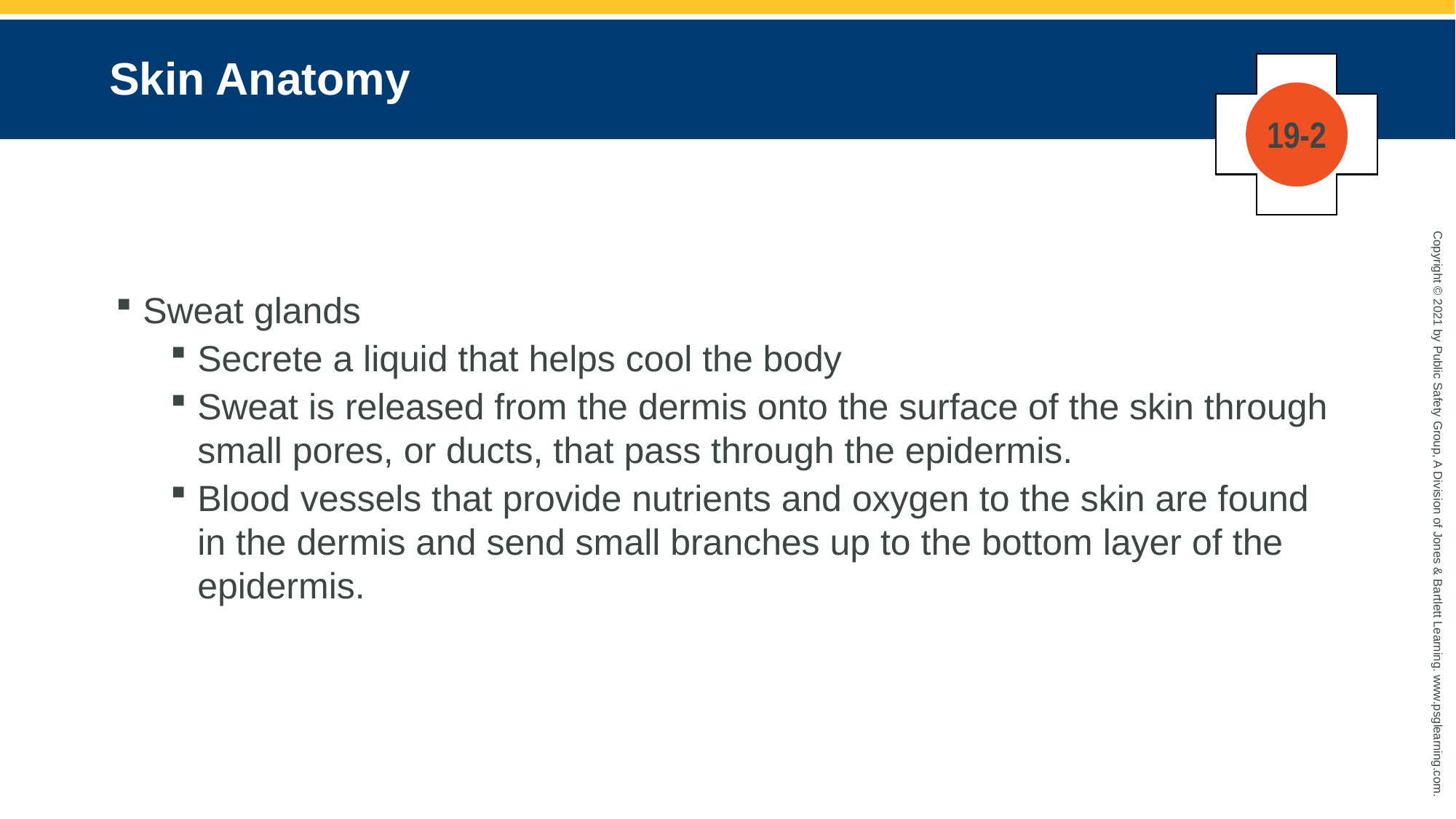

# Skin Anatomy

19-2
Sweat glands
Secrete a liquid that helps cool the body
Sweat is released from the dermis onto the surface of the skin through small pores, or ducts, that pass through the epidermis.
Blood vessels that provide nutrients and oxygen to the skin are found in the dermis and send small branches up to the bottom layer of the epidermis.